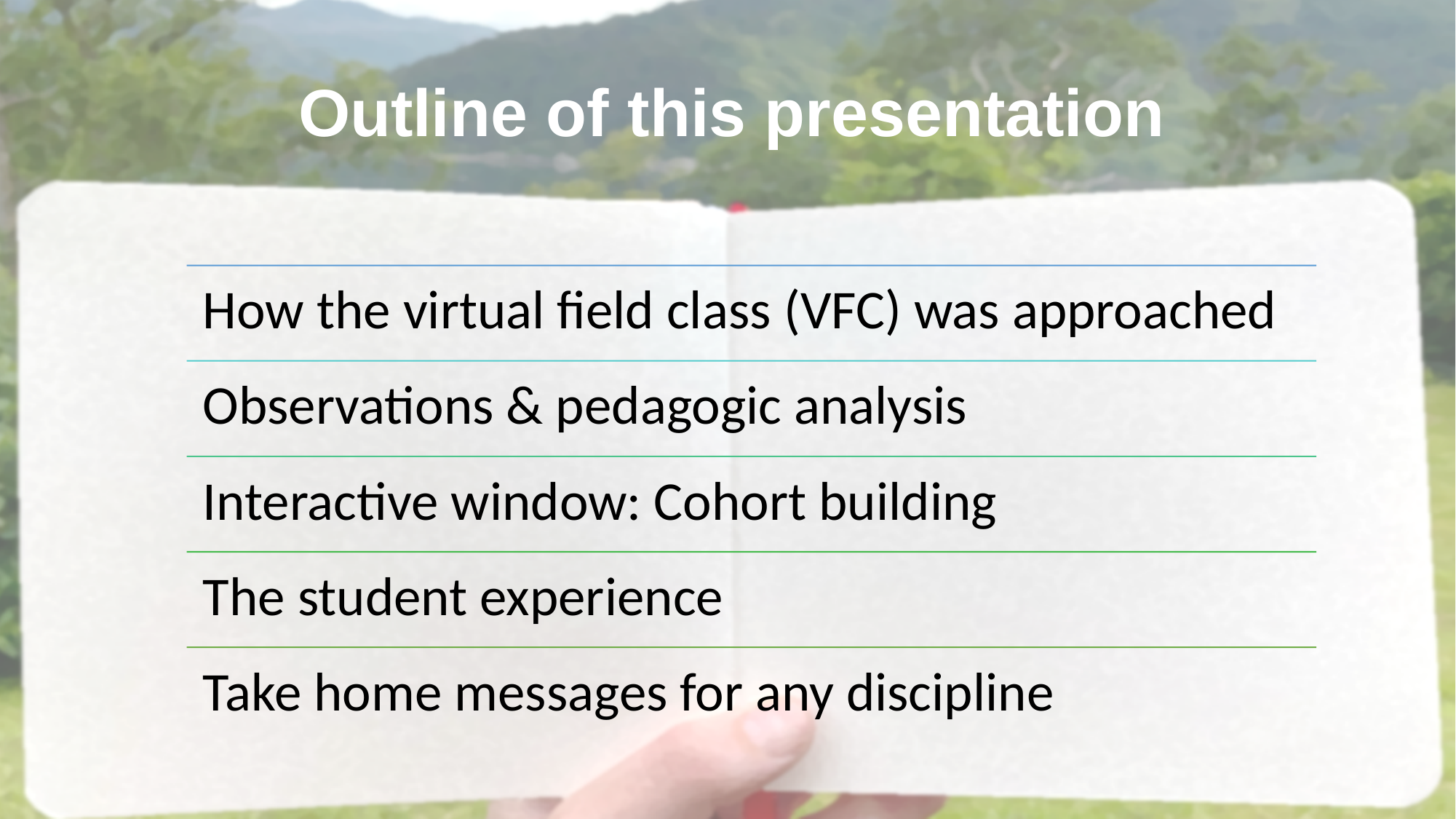

# Outline of this presentation
How the virtual field class (VFC) was approached
Observations & pedagogic analysis
Interactive window: Cohort building
The student experience
Take home messages for any discipline